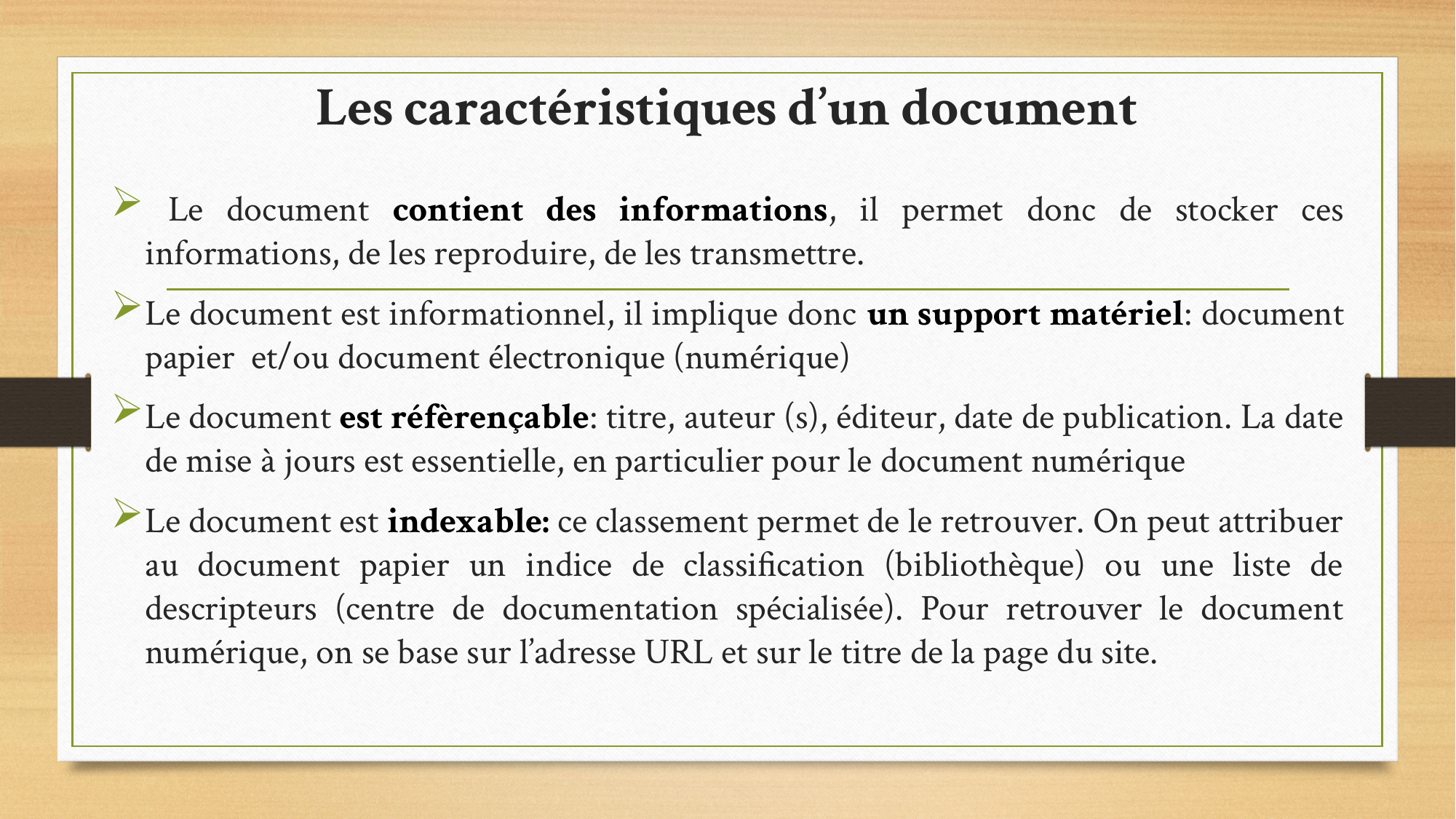

# Les caractéristiques d’un document
 Le document contient des informations, il permet donc de stocker ces informations, de les reproduire, de les transmettre.
Le document est informationnel, il implique donc un support matériel: document papier  et/ou document électronique (numérique)
Le document est réfèrençable: titre, auteur (s), éditeur, date de publication. La date de mise à jours est essentielle, en particulier pour le document numérique
Le document est indexable: ce classement permet de le retrouver. On peut attribuer au document papier un indice de classification (bibliothèque) ou une liste de descripteurs (centre de documentation spécialisée). Pour retrouver le document numérique, on se base sur l’adresse URL et sur le titre de la page du site.